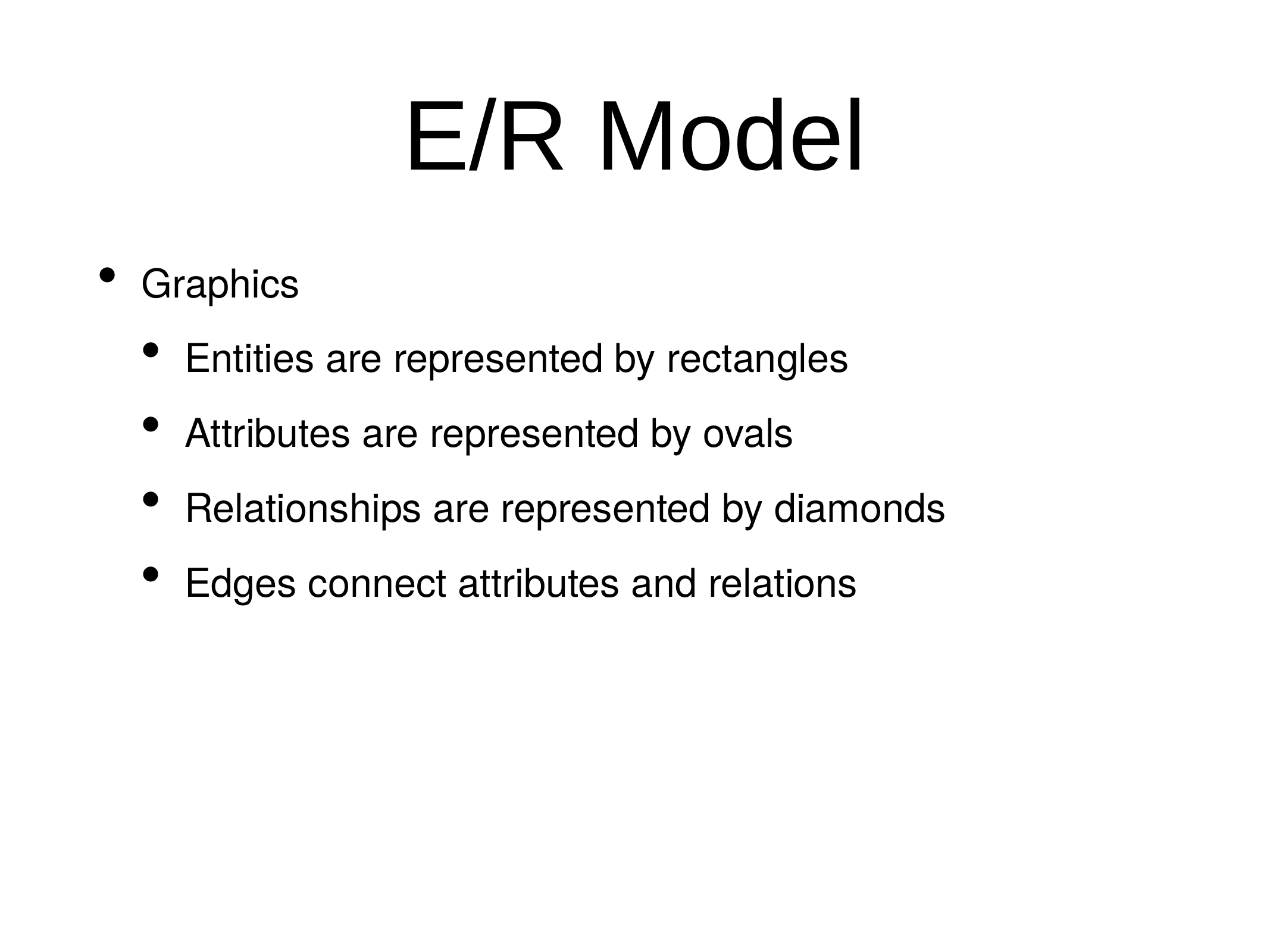

# E/R Model
Graphics
Entities are represented by rectangles
Attributes are represented by ovals
Relationships are represented by diamonds
Edges connect attributes and relations